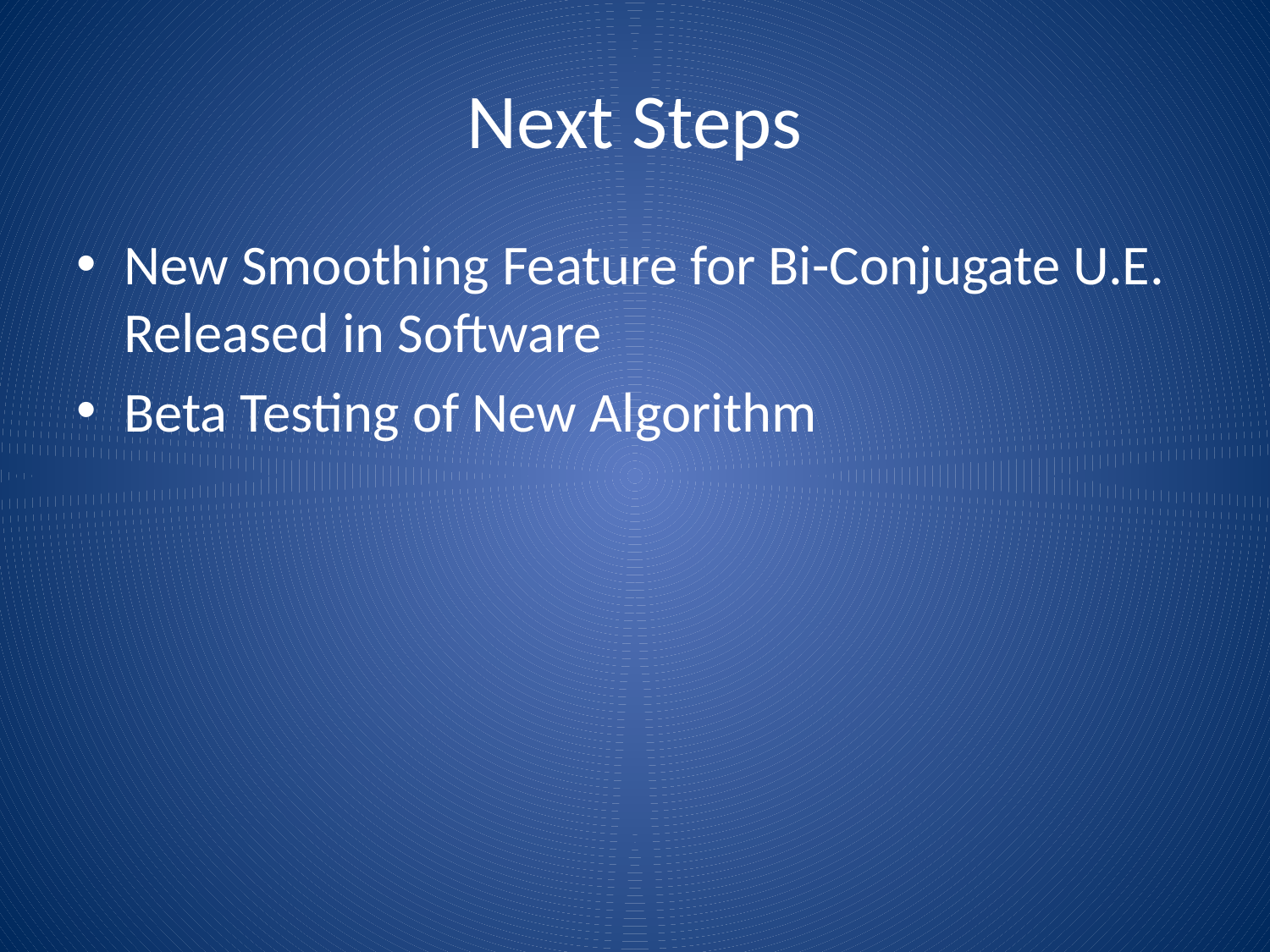

# Next Steps
New Smoothing Feature for Bi-Conjugate U.E. Released in Software
Beta Testing of New Algorithm